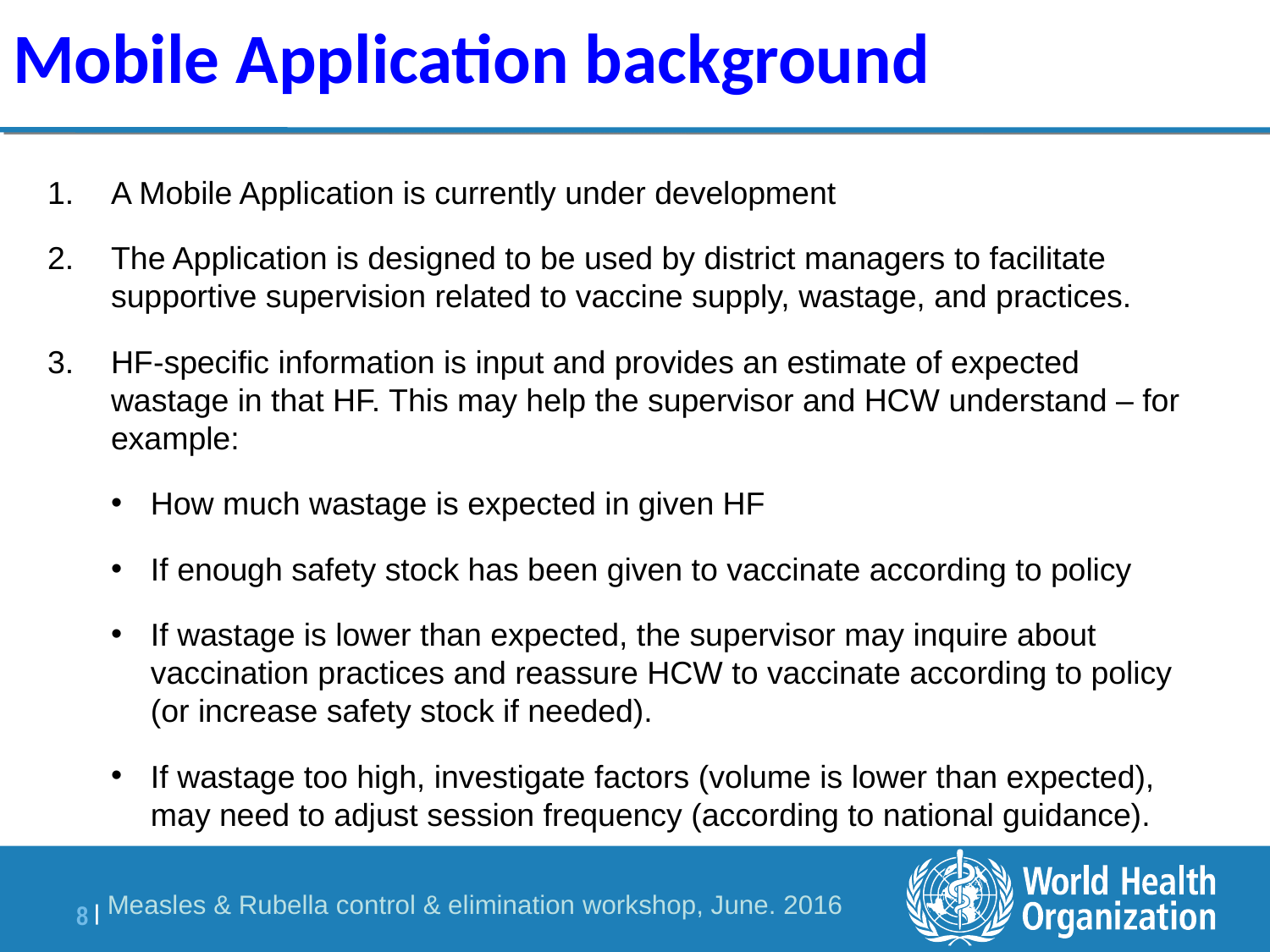

# Mobile Application background
A Mobile Application is currently under development
The Application is designed to be used by district managers to facilitate supportive supervision related to vaccine supply, wastage, and practices.
HF-specific information is input and provides an estimate of expected wastage in that HF. This may help the supervisor and HCW understand – for example:
How much wastage is expected in given HF
If enough safety stock has been given to vaccinate according to policy
If wastage is lower than expected, the supervisor may inquire about vaccination practices and reassure HCW to vaccinate according to policy (or increase safety stock if needed).
If wastage too high, investigate factors (volume is lower than expected), may need to adjust session frequency (according to national guidance).